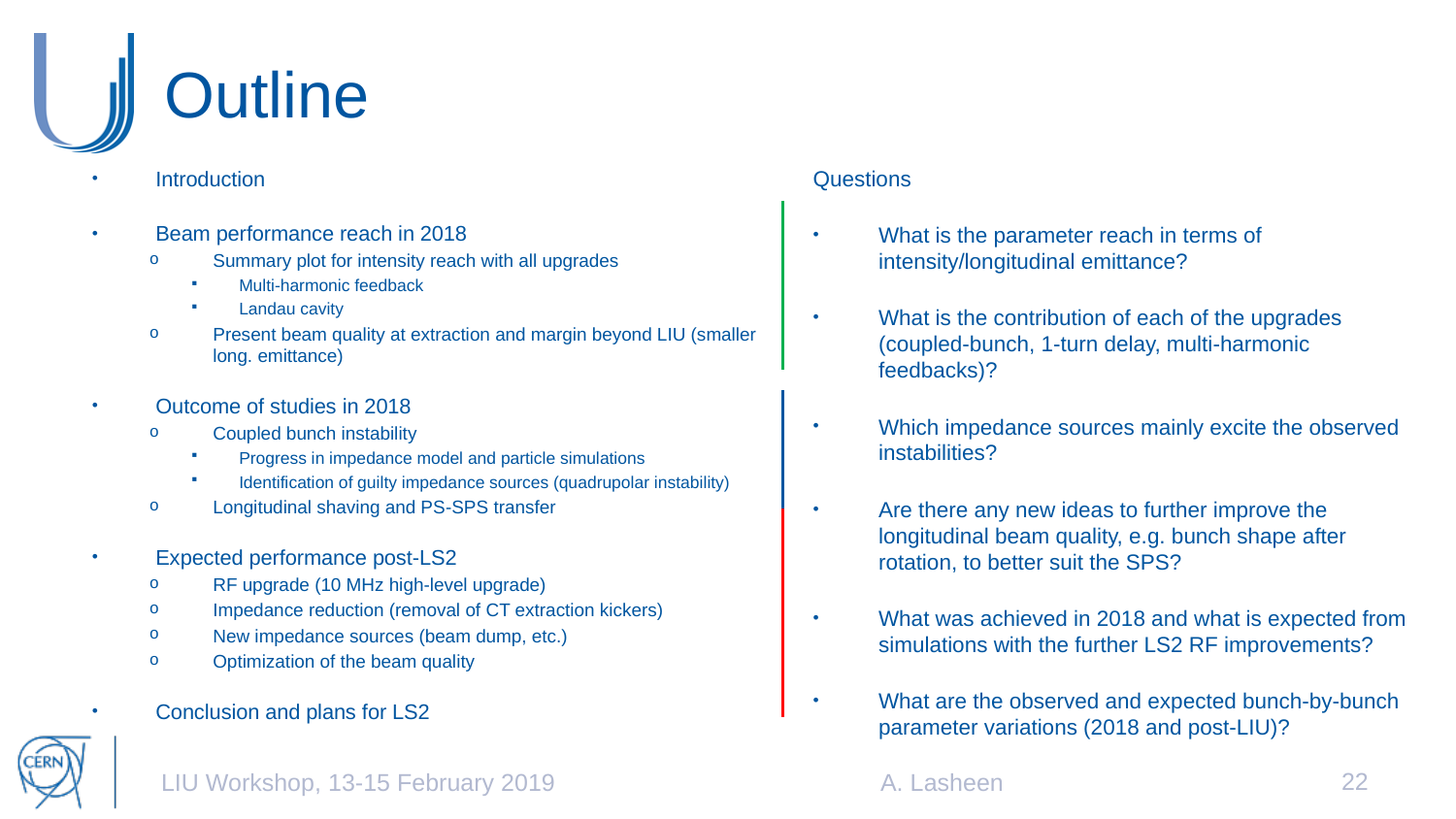

# Outline
Questions
What is the parameter reach in terms of intensity/longitudinal emittance?
What is the contribution of each of the upgrades (coupled-bunch, 1-turn delay, multi-harmonic feedbacks)?
Which impedance sources mainly excite the observed instabilities?
Are there any new ideas to further improve the longitudinal beam quality, e.g. bunch shape after rotation, to better suit the SPS?
What was achieved in 2018 and what is expected from simulations with the further LS2 RF improvements?
What are the observed and expected bunch-by-bunch parameter variations (2018 and post-LIU)?
Introduction
Beam performance reach in 2018
Summary plot for intensity reach with all upgrades
Multi-harmonic feedback
Landau cavity
Present beam quality at extraction and margin beyond LIU (smaller long. emittance)
Outcome of studies in 2018
Coupled bunch instability
Progress in impedance model and particle simulations
Identification of guilty impedance sources (quadrupolar instability)
Longitudinal shaving and PS-SPS transfer
Expected performance post-LS2
RF upgrade (10 MHz high-level upgrade)
Impedance reduction (removal of CT extraction kickers)
New impedance sources (beam dump, etc.)
Optimization of the beam quality
Conclusion and plans for LS2
22
LIU Workshop, 13-15 February 2019
A. Lasheen